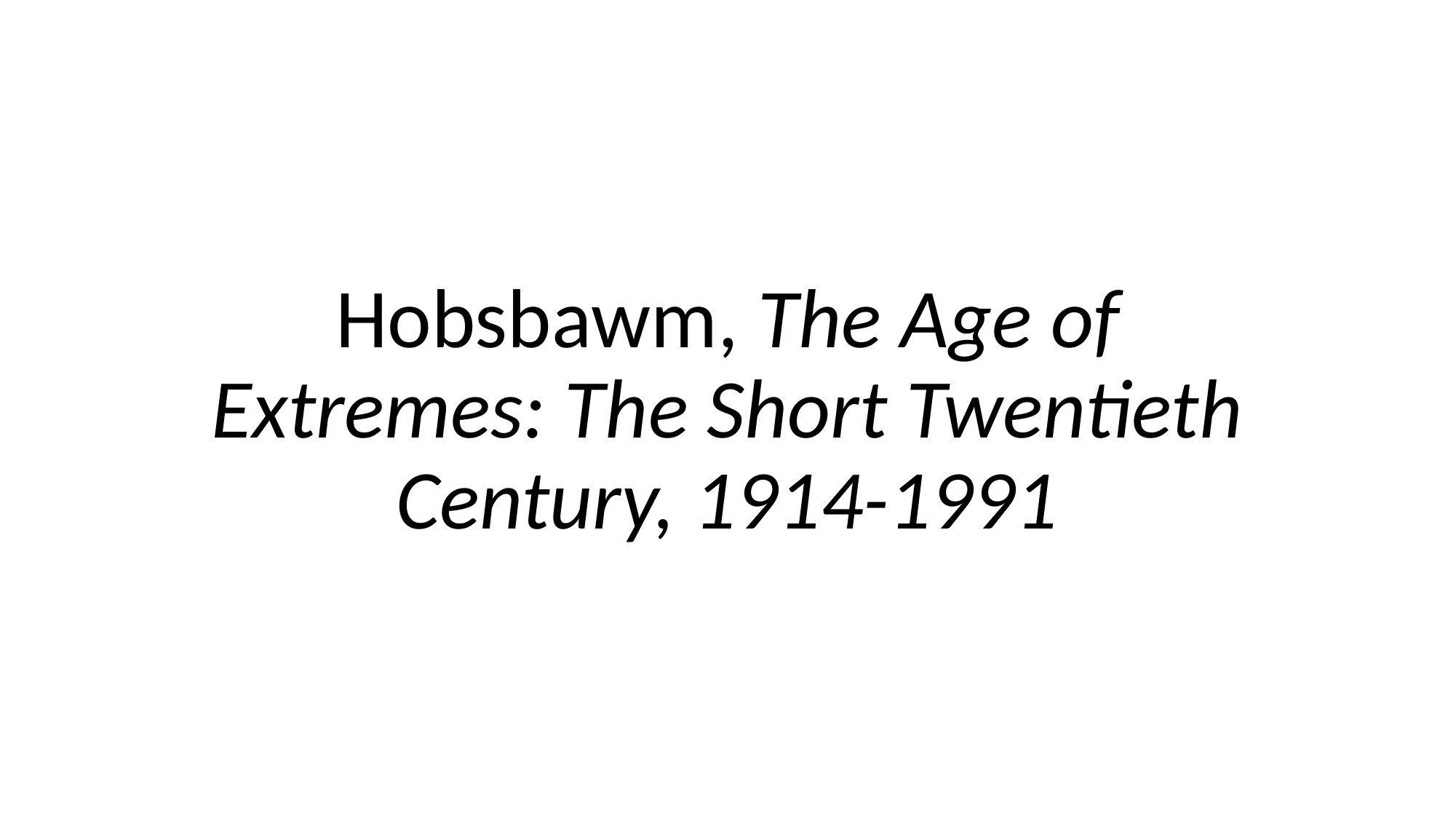

# Hobsbawm, The Age of Extremes: The Short Twentieth Century, 1914-1991